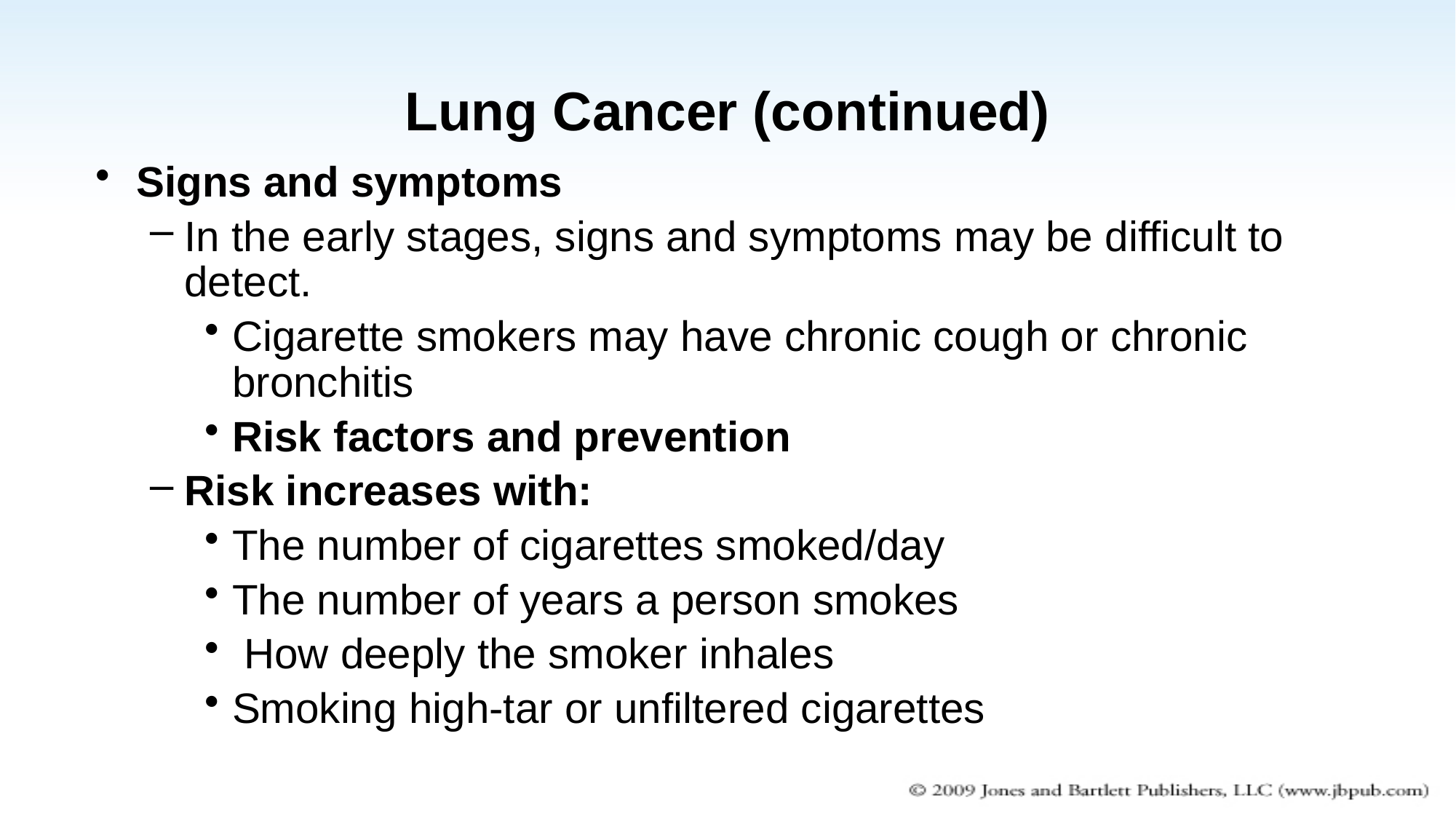

Lung Cancer (continued)
Signs and symptoms
In the early stages, signs and symptoms may be difficult to detect.
Cigarette smokers may have chronic cough or chronic bronchitis
Risk factors and prevention
Risk increases with:
The number of cigarettes smoked/day
The number of years a person smokes
 How deeply the smoker inhales
Smoking high-tar or unfiltered cigarettes